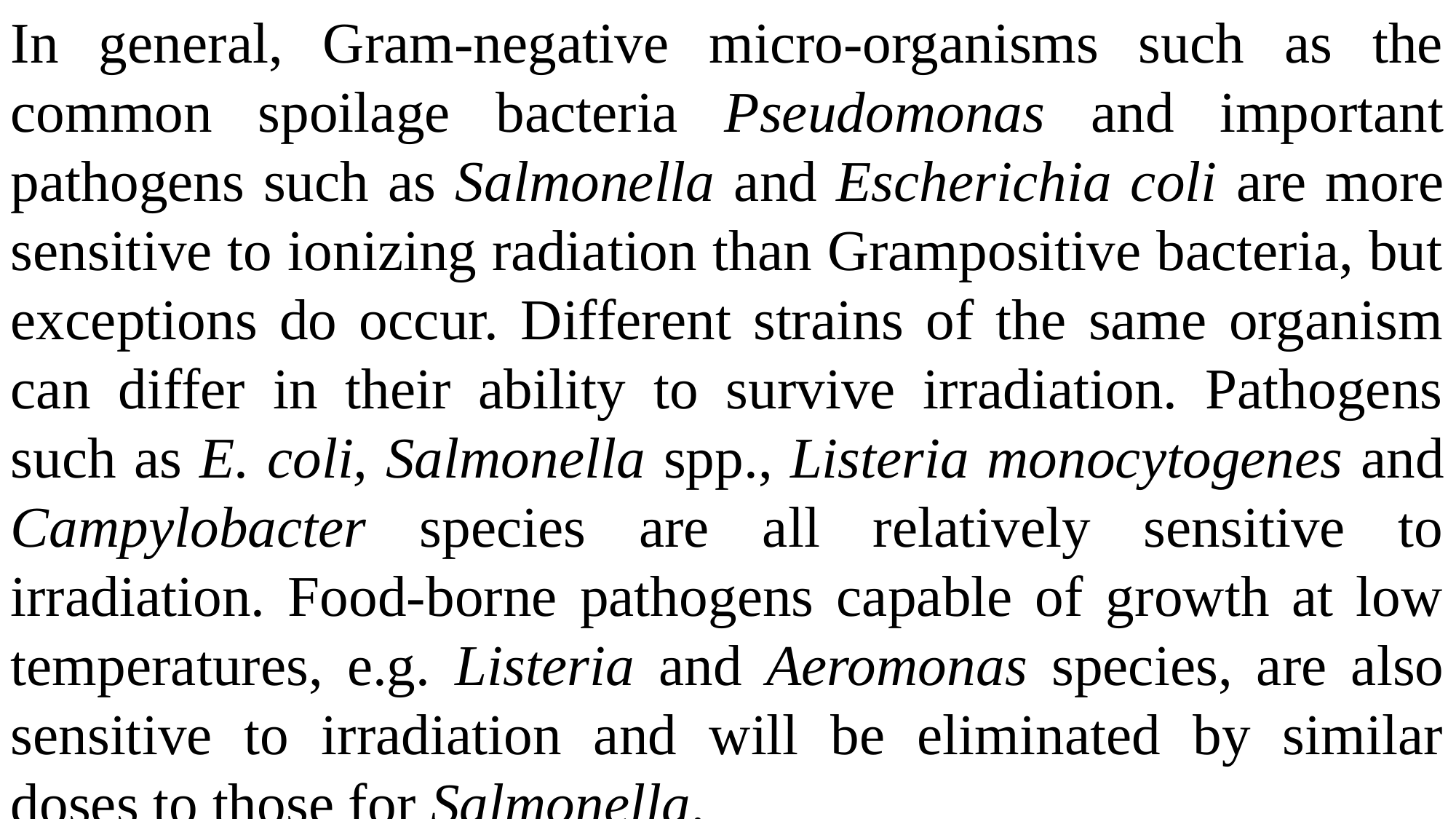

In general, Gram-negative micro-organisms such as the common spoilage bacteria Pseudomonas and important pathogens such as Salmonella and Escherichia coli are more sensitive to ionizing radiation than Grampositive bacteria, but exceptions do occur. Different strains of the same organism can differ in their ability to survive irradiation. Pathogens such as E. coli, Salmonella spp., Listeria monocytogenes and Campylobacter species are all relatively sensitive to irradiation. Food-borne pathogens capable of growth at low temperatures, e.g. Listeria and Aeromonas species, are also sensitive to irradiation and will be eliminated by similar doses to those for Salmonella.